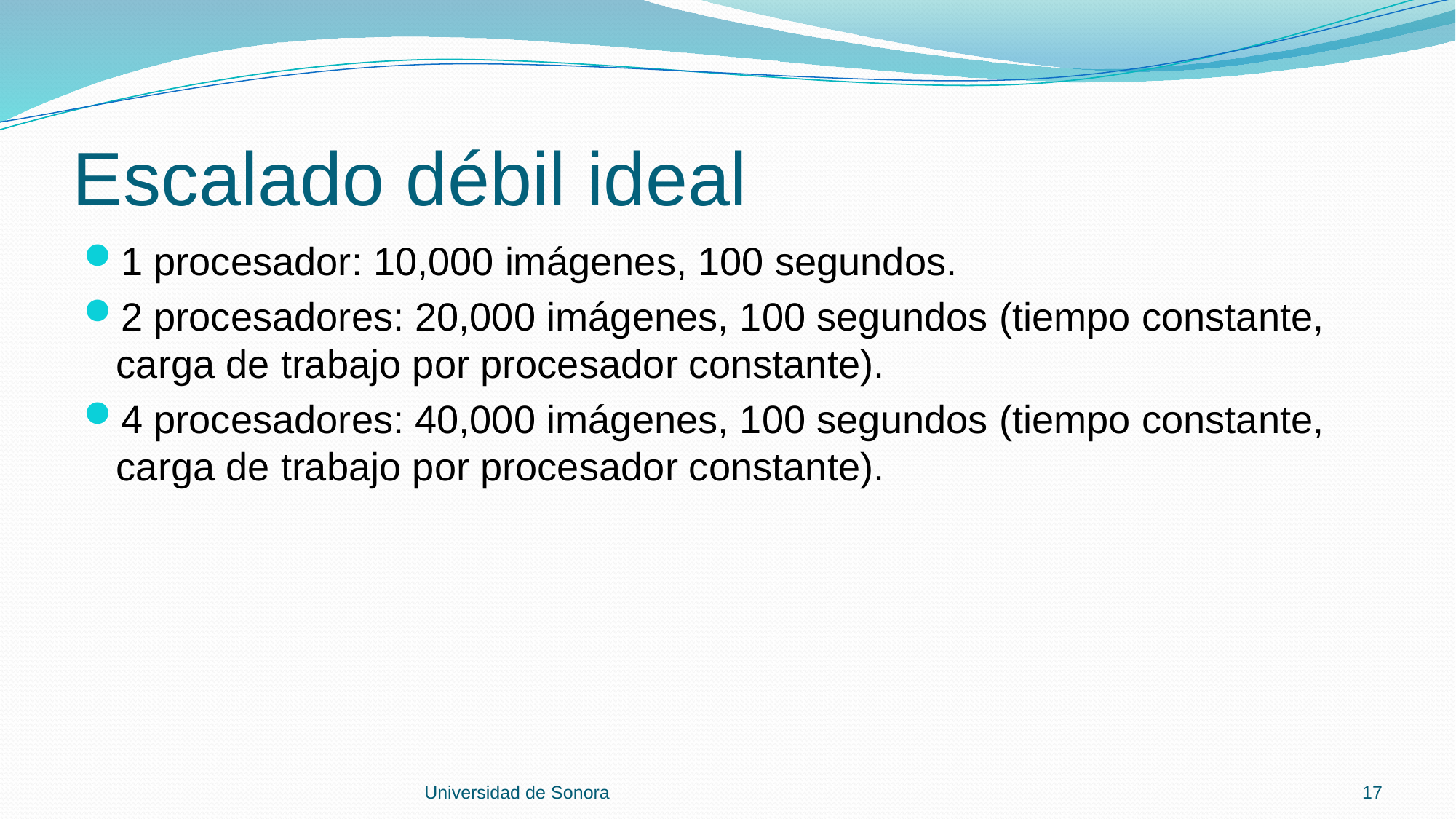

# Escalado débil ideal
1 procesador: 10,000 imágenes, 100 segundos.
2 procesadores: 20,000 imágenes, 100 segundos (tiempo constante, carga de trabajo por procesador constante).
4 procesadores: 40,000 imágenes, 100 segundos (tiempo constante, carga de trabajo por procesador constante).

Universidad de Sonora
17